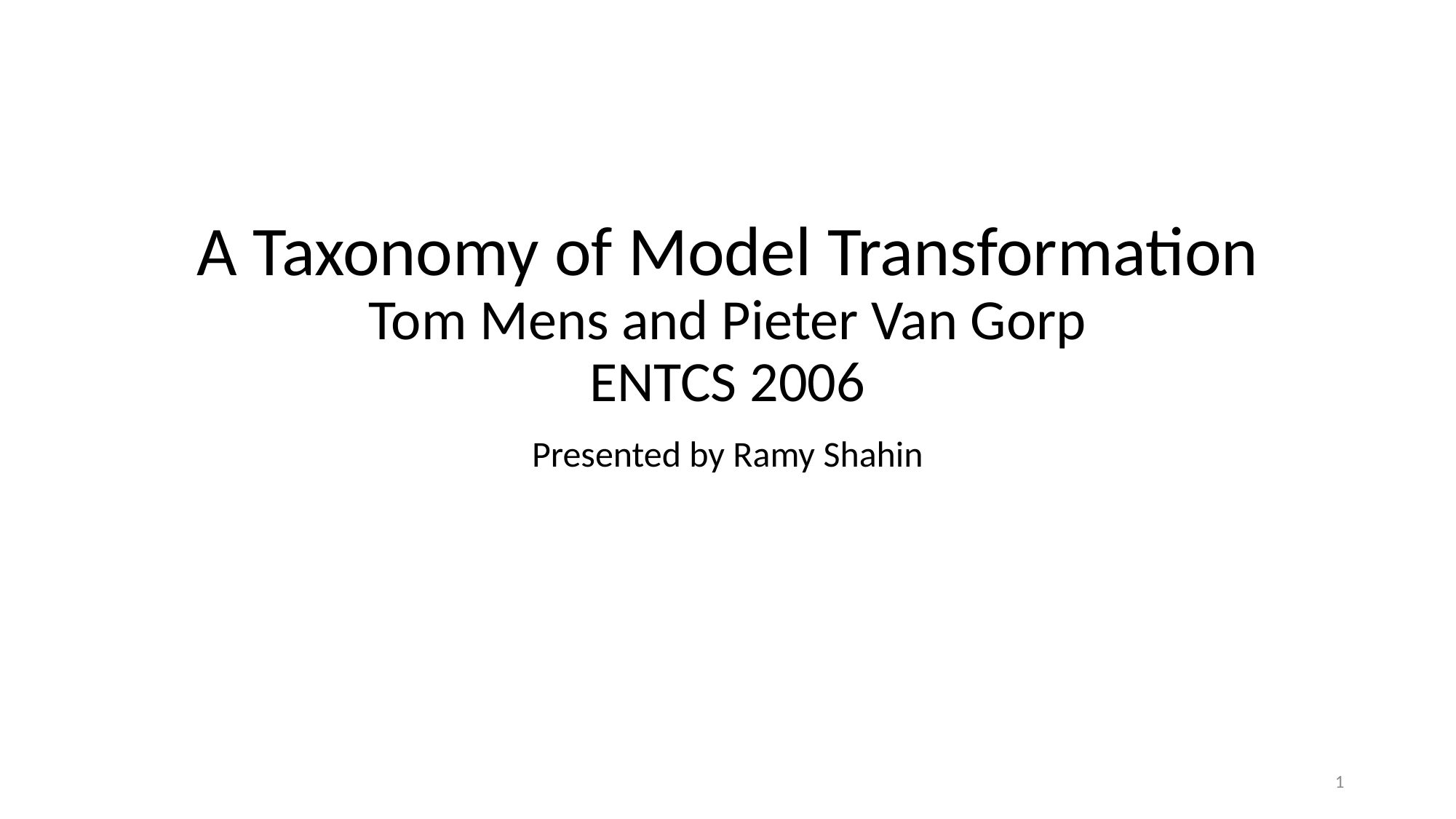

# A Taxonomy of Model Transformation Tom Mens and Pieter Van Gorp ENTCS 2006
Presented by Ramy Shahin
1